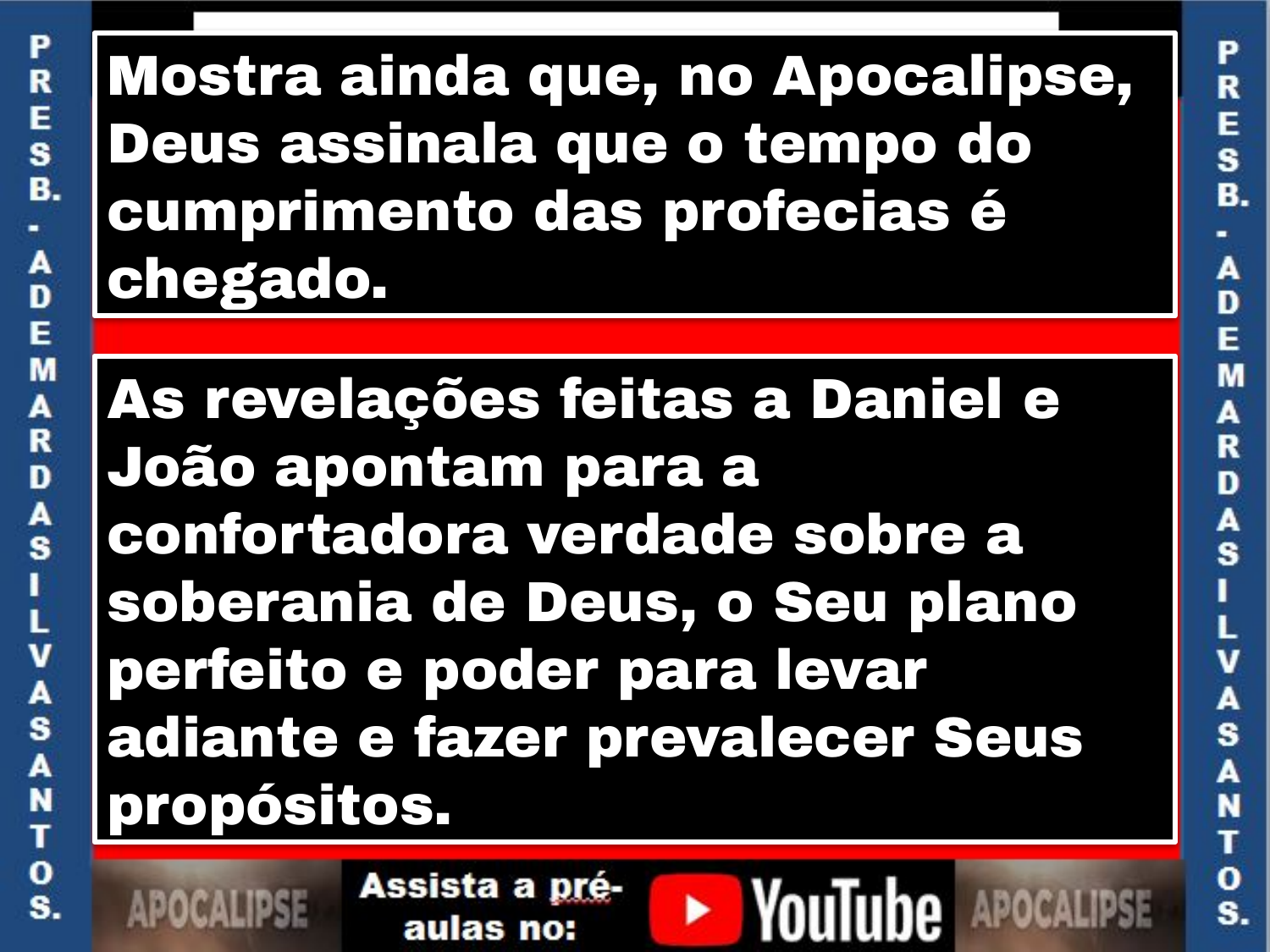

Mostra ainda que, no Apocalipse, Deus assinala que o tempo do cumprimento das profecias é chegado.
As revelações feitas a Daniel e João apontam para a confortadora verdade sobre a soberania de Deus, o Seu plano perfeito e poder para levar adiante e fazer prevalecer Seus propósitos.